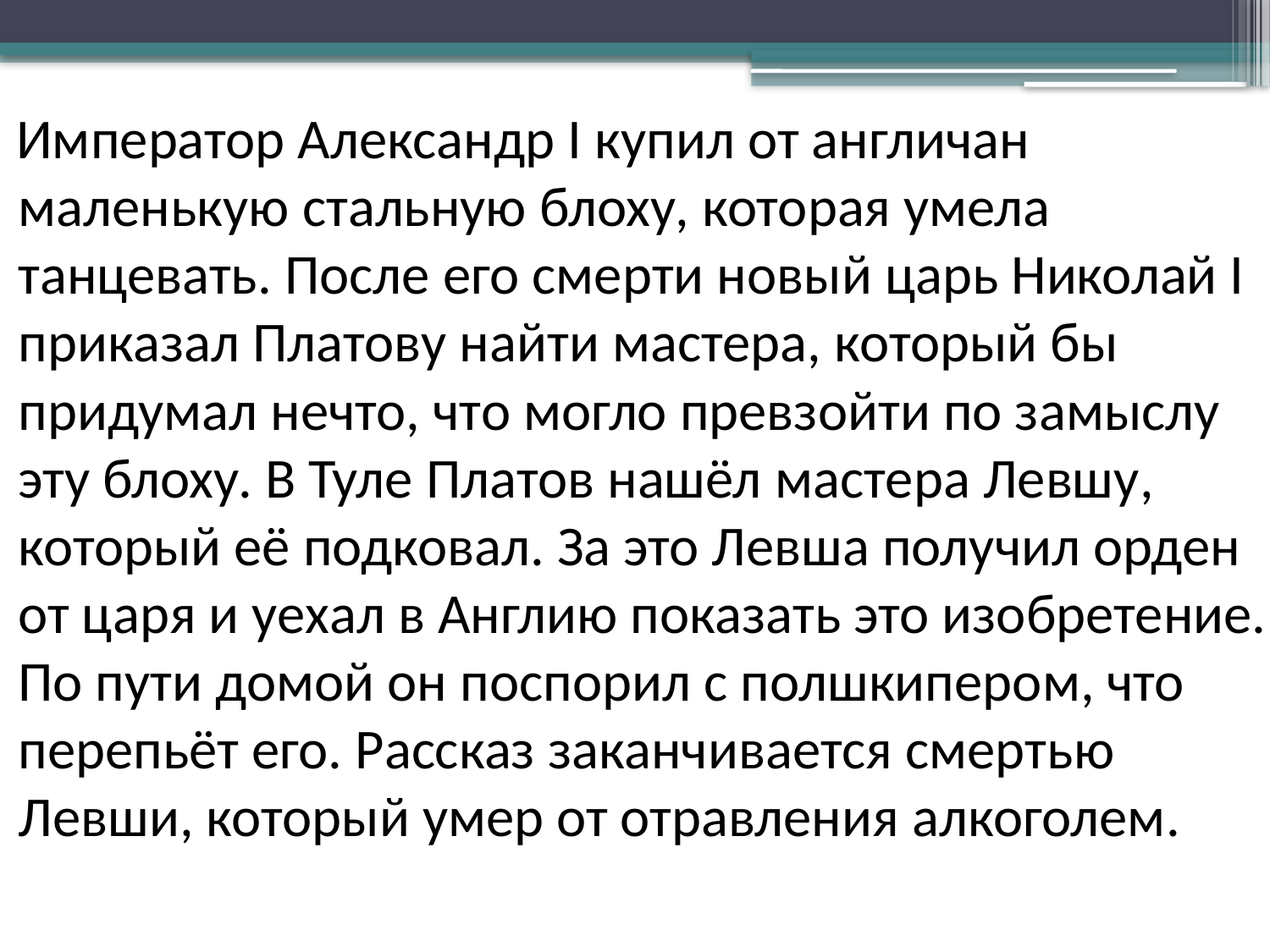

Император Александр I купил от англичан маленькую стальную блоху, которая умела танцевать. После его смерти новый царь Николай I приказал Платову найти мастера, который бы придумал нечто, что могло превзойти по замыслу эту блоху. В Туле Платов нашёл мастера Левшу, который её подковал. За это Левша получил орден от царя и уехал в Англию показать это изобретение. По пути домой он поспорил с полшкипером, что перепьёт его. Рассказ заканчивается смертью Левши, который умер от отравления алкоголем.